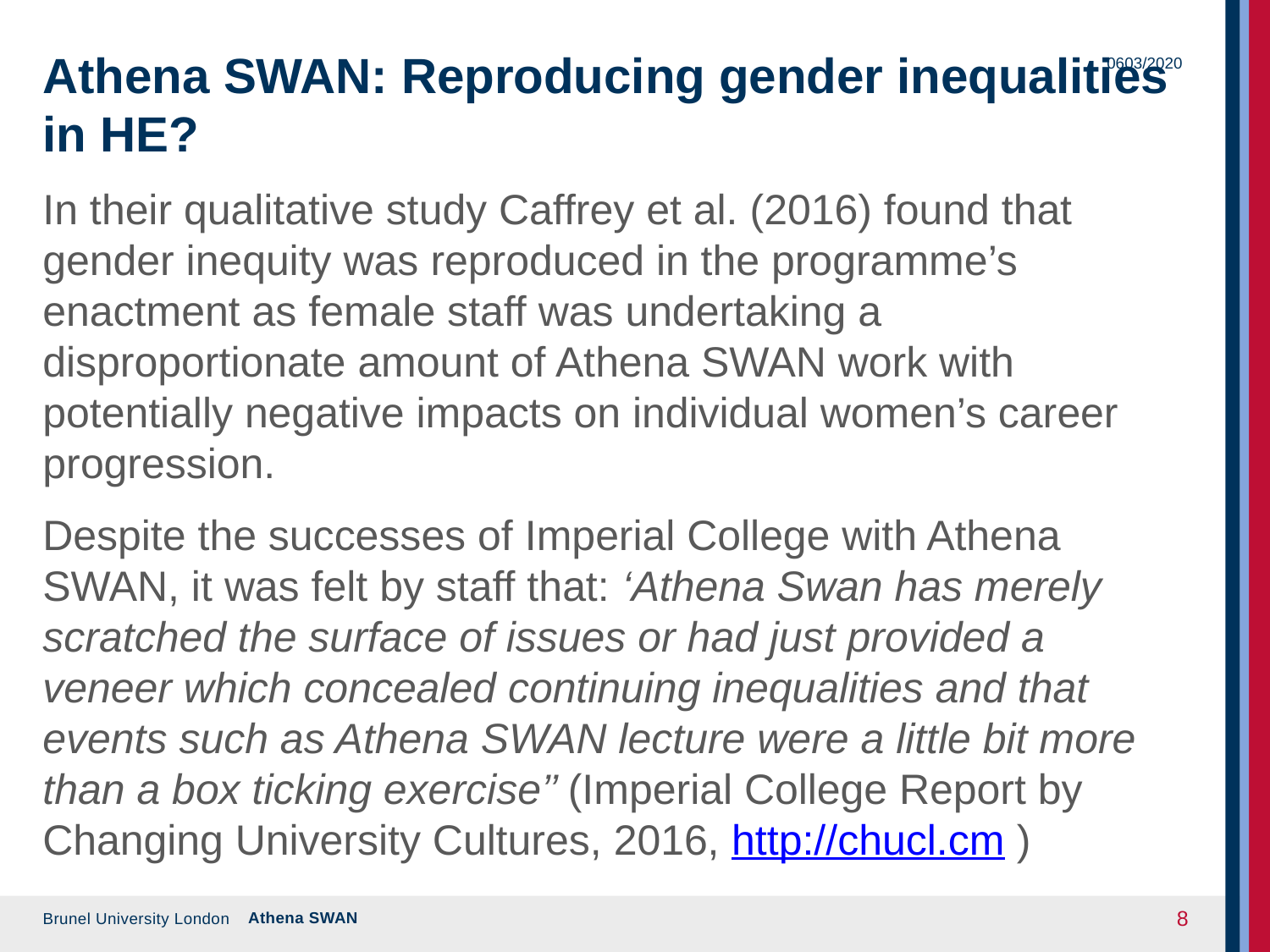

# Athena SWAN: Reproducing gender inequalities in HE?
0603/2020
In their qualitative study Caffrey et al. (2016) found that gender inequity was reproduced in the programme’s enactment as female staff was undertaking a disproportionate amount of Athena SWAN work with potentially negative impacts on individual women’s career progression.
Despite the successes of Imperial College with Athena SWAN, it was felt by staff that: ‘Athena Swan has merely scratched the surface of issues or had just provided a veneer which concealed continuing inequalities and that events such as Athena SWAN lecture were a little bit more than a box ticking exercise’’ (Imperial College Report by Changing University Cultures, 2016, http://chucl.cm )
Athena SWAN
8